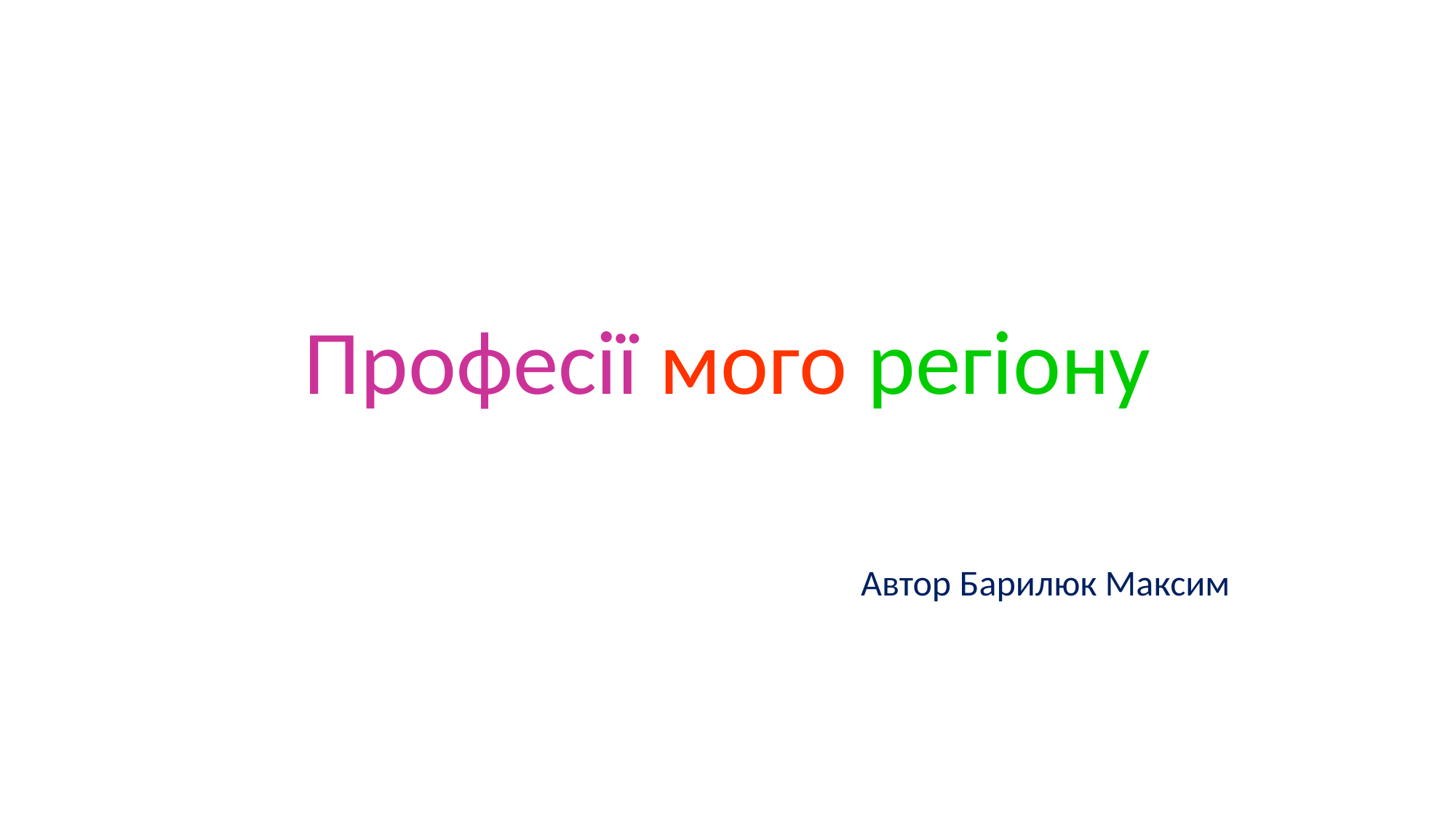

# Професії мого регіону
Автор Барилюк Максим